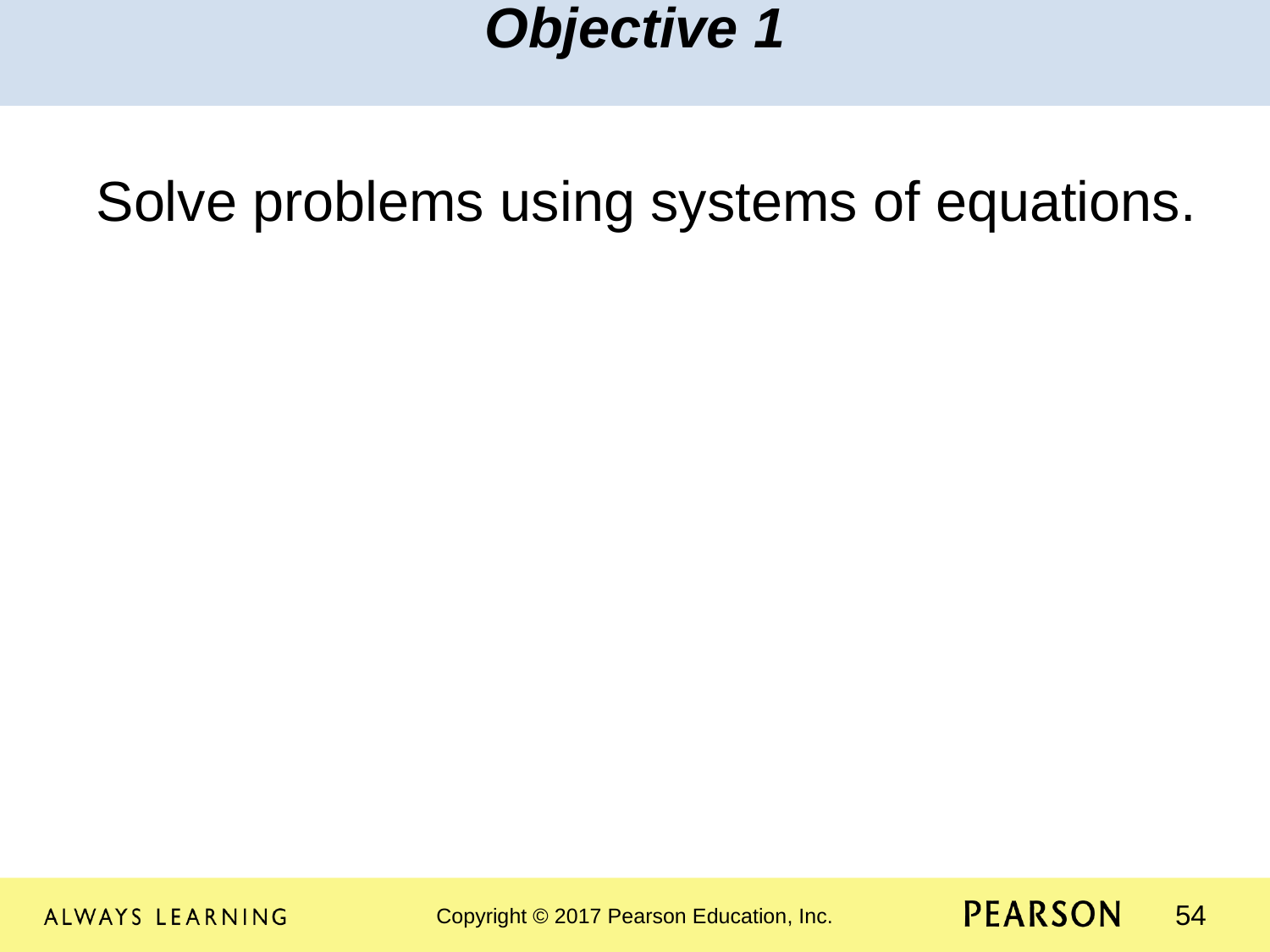

Objective 1
Solve problems using systems of equations.